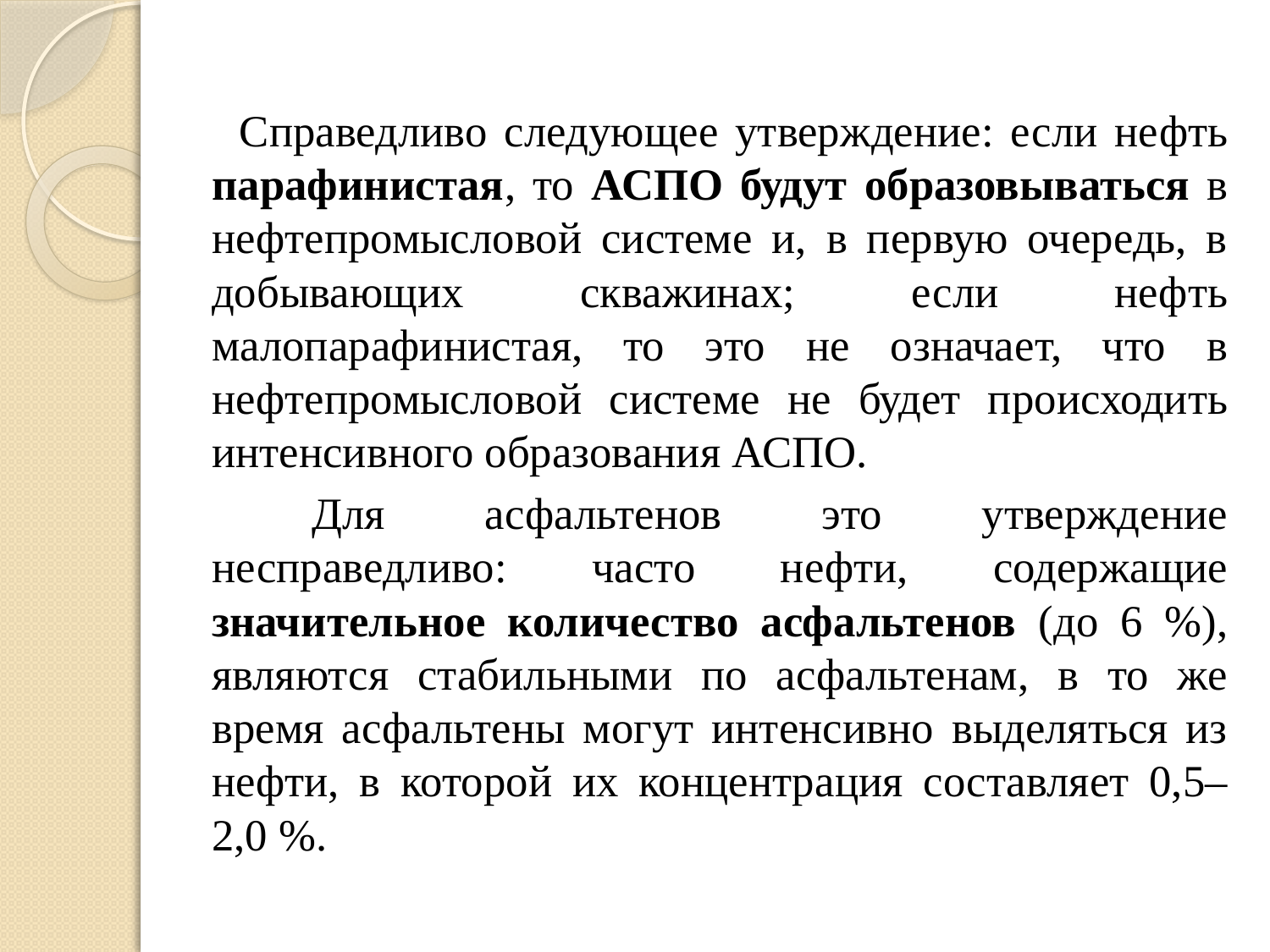

#
 Справедливо следующее утверждение: если нефть парафинистая, то АСПО будут образовываться в нефтепромысловой системе и, в первую очередь, в добывающих скважинах; если нефть малопарафинистая, то это не означает, что в нефтепромысловой системе не будет происходить интенсивного образования АСПО.
	Для асфальтенов это утверждение несправедливо: часто нефти, содержащие значительное количество асфальтенов (до 6 %), являются стабильными по асфальтенам, в то же время асфальтены могут интенсивно выделяться из нефти, в которой их концентрация составляет 0,5–2,0 %.